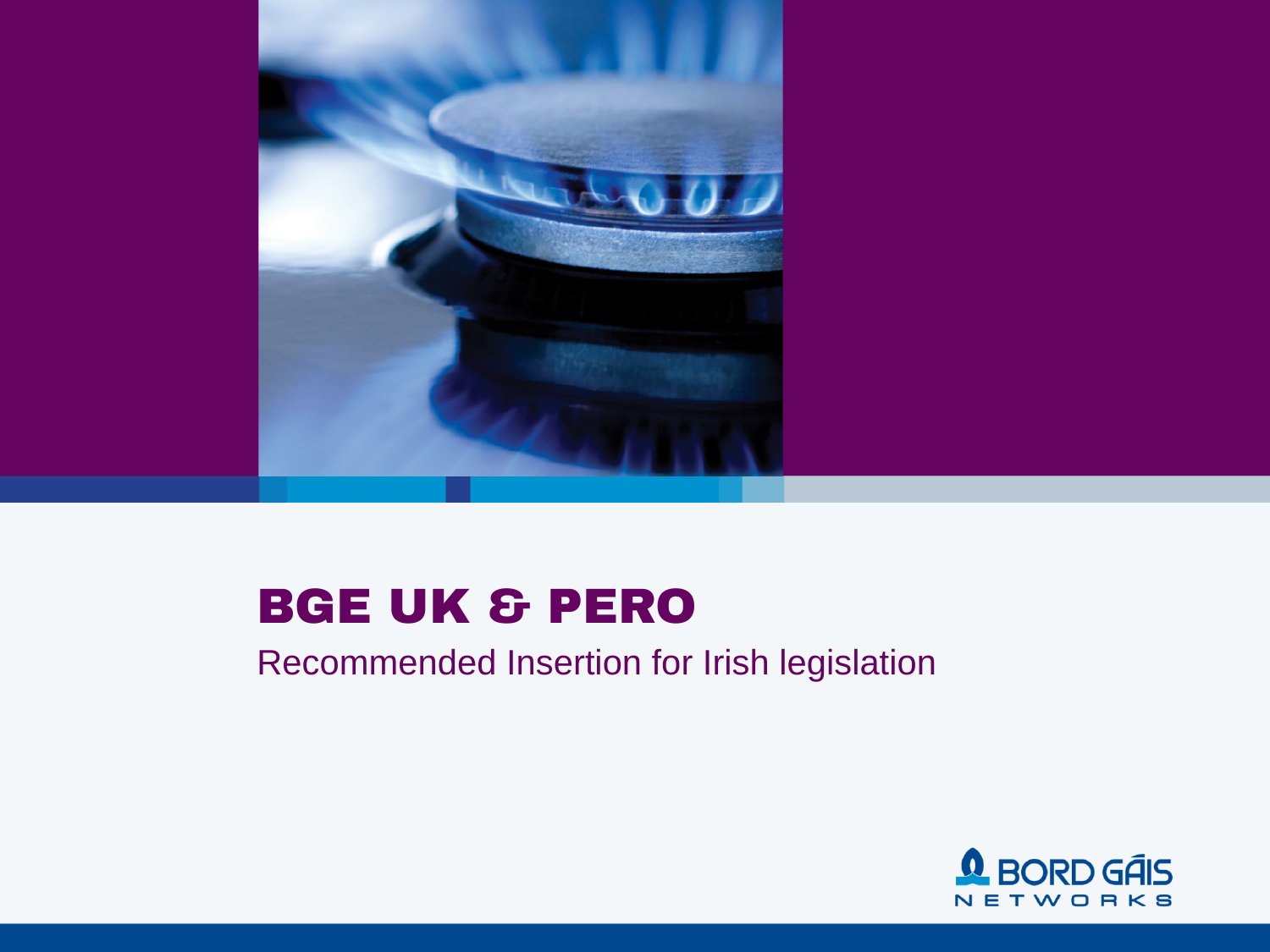

# BGE UK & PERO
Recommended Insertion for Irish legislation